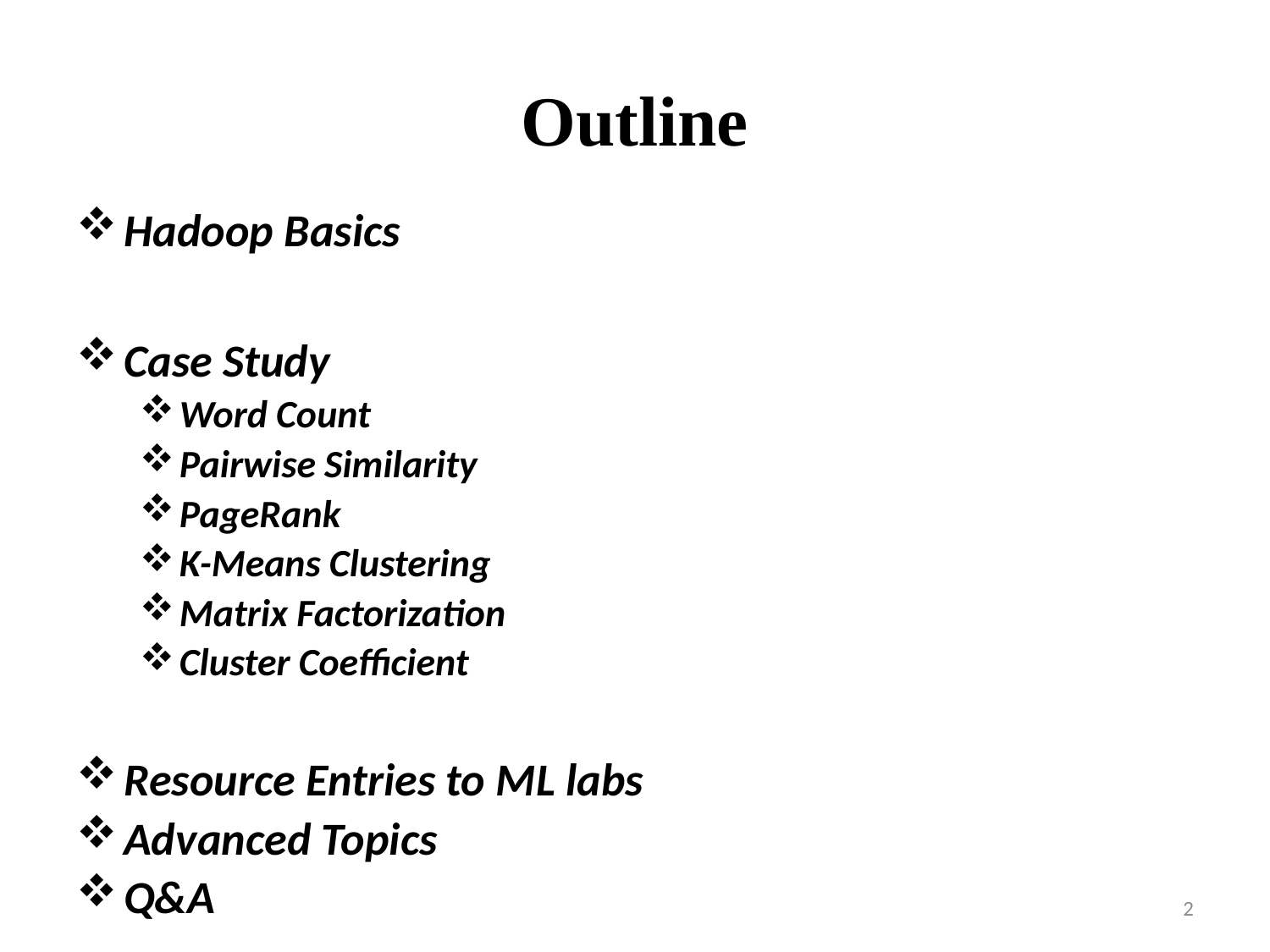

# Outline
Hadoop Basics

Case Study
Word Count
Pairwise Similarity
PageRank
K-Means Clustering
Matrix Factorization
Cluster Coefficient

Resource Entries to ML labs
Advanced Topics
Q&A
2